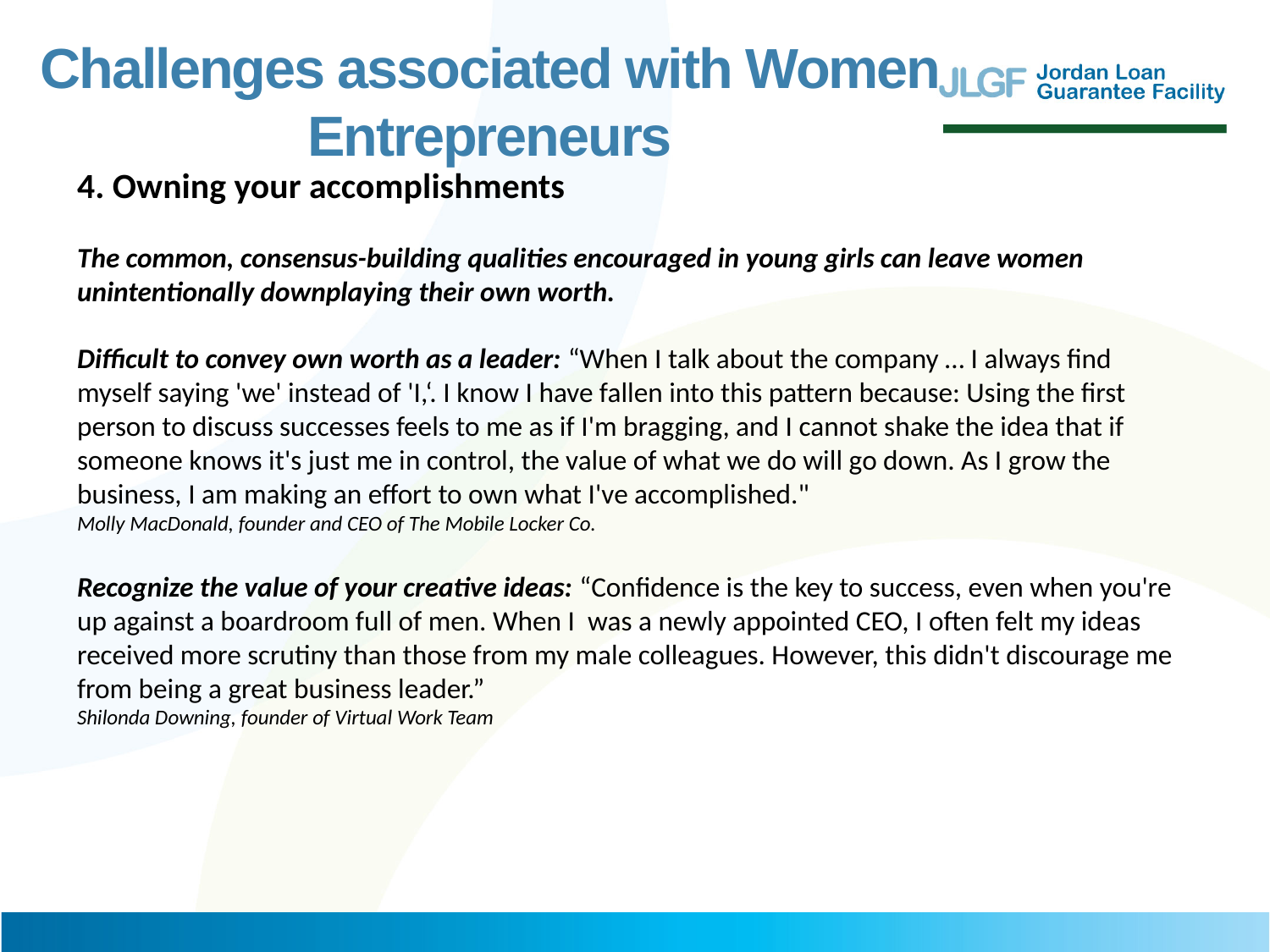

Challenges associated with Women Entrepreneurs
4. Owning your accomplishments

The common, consensus-building qualities encouraged in young girls can leave women unintentionally downplaying their own worth.

Difficult to convey own worth as a leader: “When I talk about the company … I always find myself saying 'we' instead of 'I,‘. I know I have fallen into this pattern because: Using the first person to discuss successes feels to me as if I'm bragging, and I cannot shake the idea that if someone knows it's just me in control, the value of what we do will go down. As I grow the business, I am making an effort to own what I've accomplished."
Molly MacDonald, founder and CEO of The Mobile Locker Co.

Recognize the value of your creative ideas: “Confidence is the key to success, even when you're up against a boardroom full of men. When I  was a newly appointed CEO, I often felt my ideas received more scrutiny than those from my male colleagues. However, this didn't discourage me from being a great business leader.”
Shilonda Downing, founder of Virtual Work Team